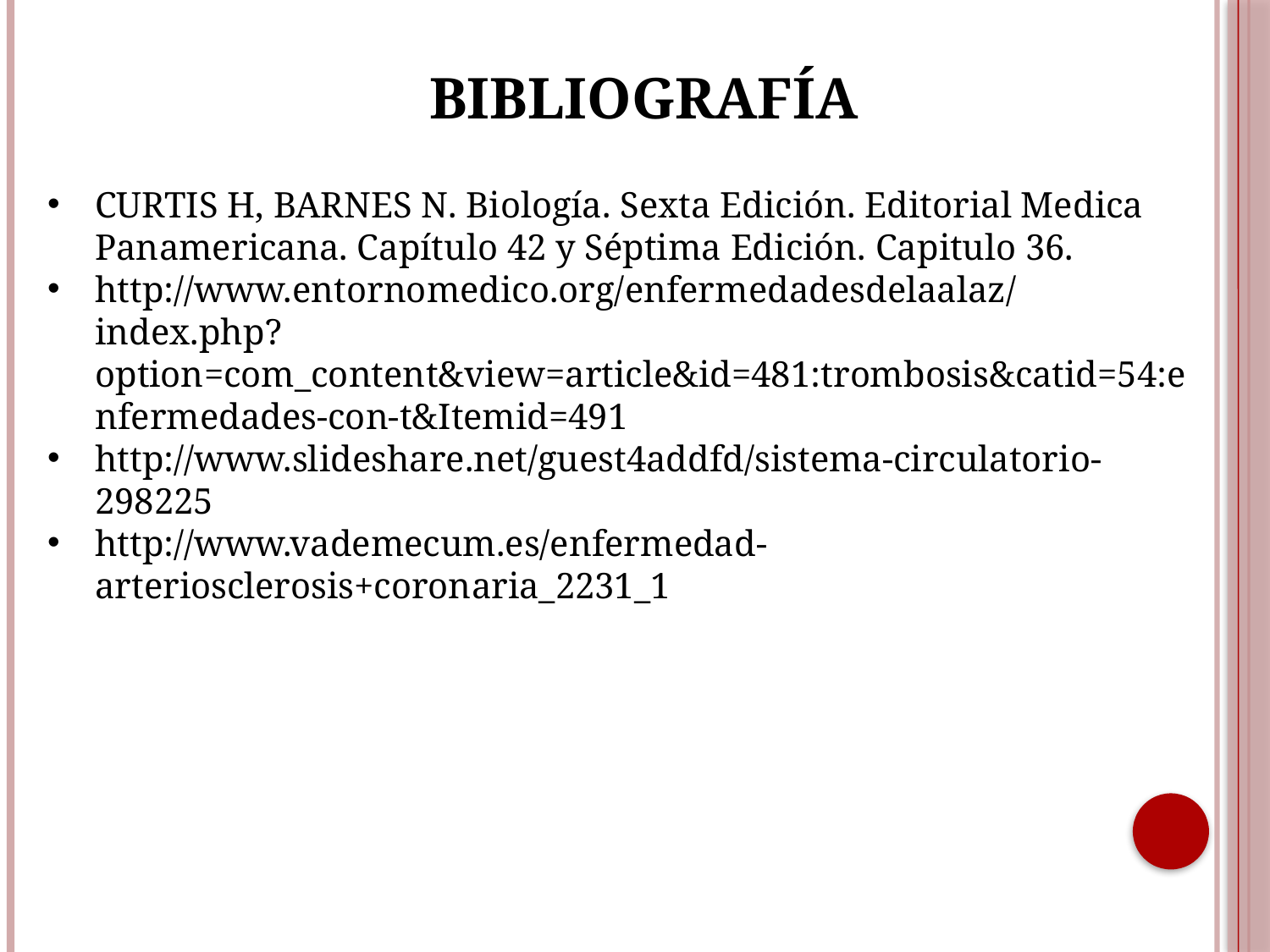

BIBLIOGRAFÍA
CURTIS H, BARNES N. Biología. Sexta Edición. Editorial Medica Panamericana. Capítulo 42 y Séptima Edición. Capitulo 36.
http://www.entornomedico.org/enfermedadesdelaalaz/index.php?option=com_content&view=article&id=481:trombosis&catid=54:enfermedades-con-t&Itemid=491
http://www.slideshare.net/guest4addfd/sistema-circulatorio-298225
http://www.vademecum.es/enfermedad-arteriosclerosis+coronaria_2231_1